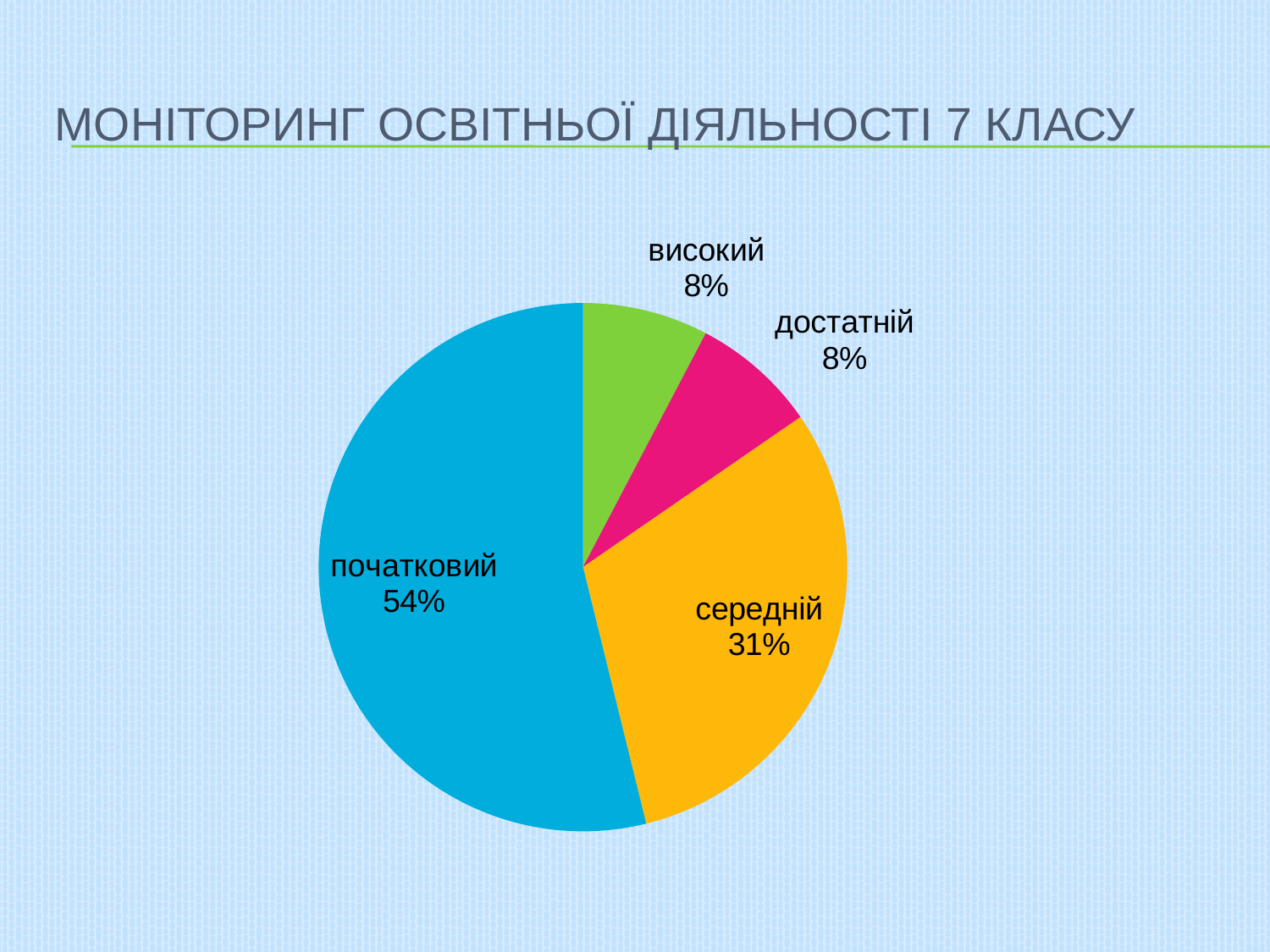

# Моніторинг освітньої діяльності 7 класу

### Chart

| Category | Продажи |
|---|---|
| високий | 1.0 |
| достатній | 1.0 |
| середній | 4.0 |
| початковий | 7.0 |